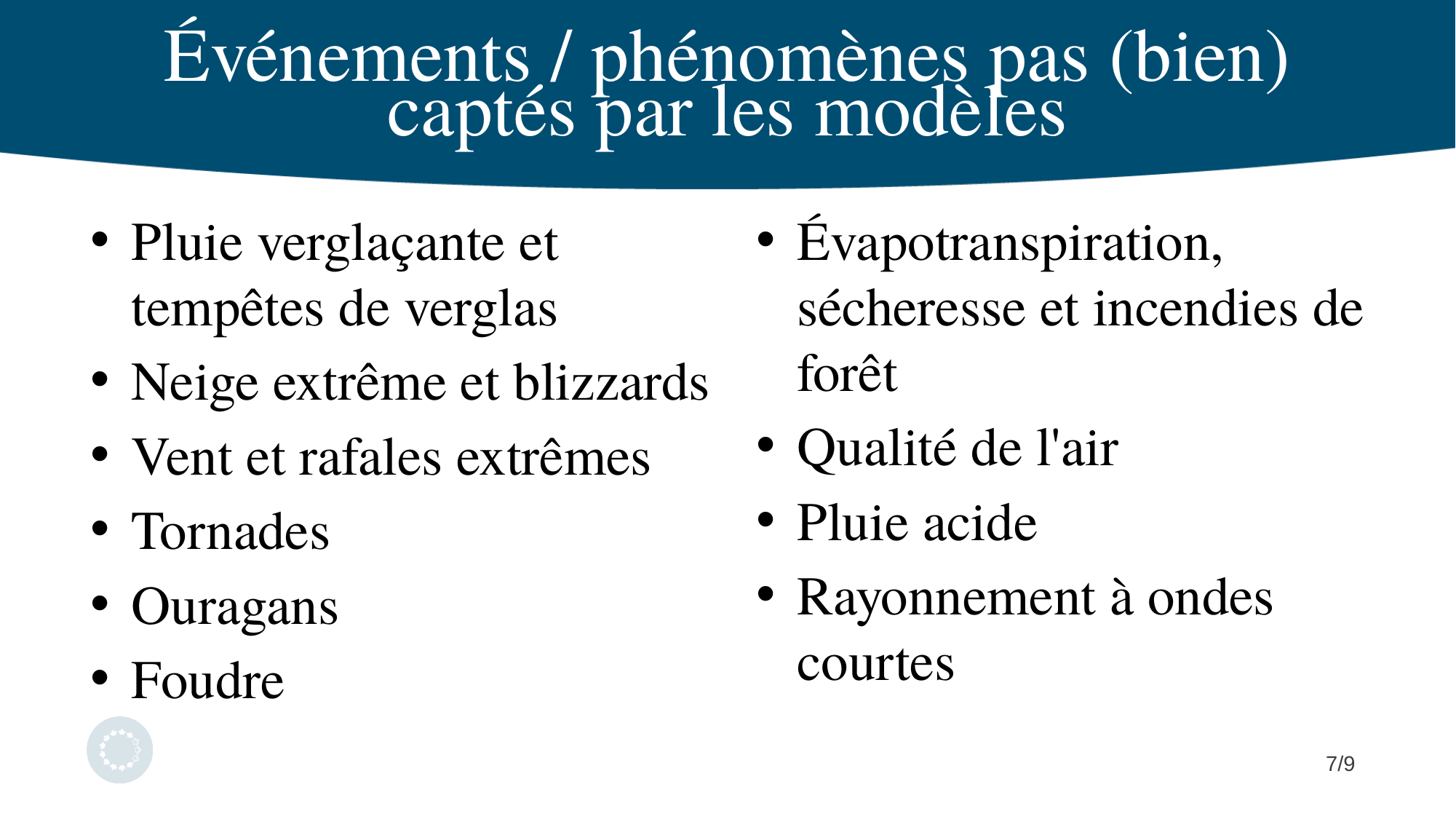

Événements / phénomènes pas (bien) captés par les modèles
Pluie verglaçante et tempêtes de verglas
Neige extrême et blizzards
Vent et rafales extrêmes
Tornades
Ouragans
Foudre
Évapotranspiration, sécheresse et incendies de forêt
Qualité de l'air
Pluie acide
Rayonnement à ondes courtes
7/9